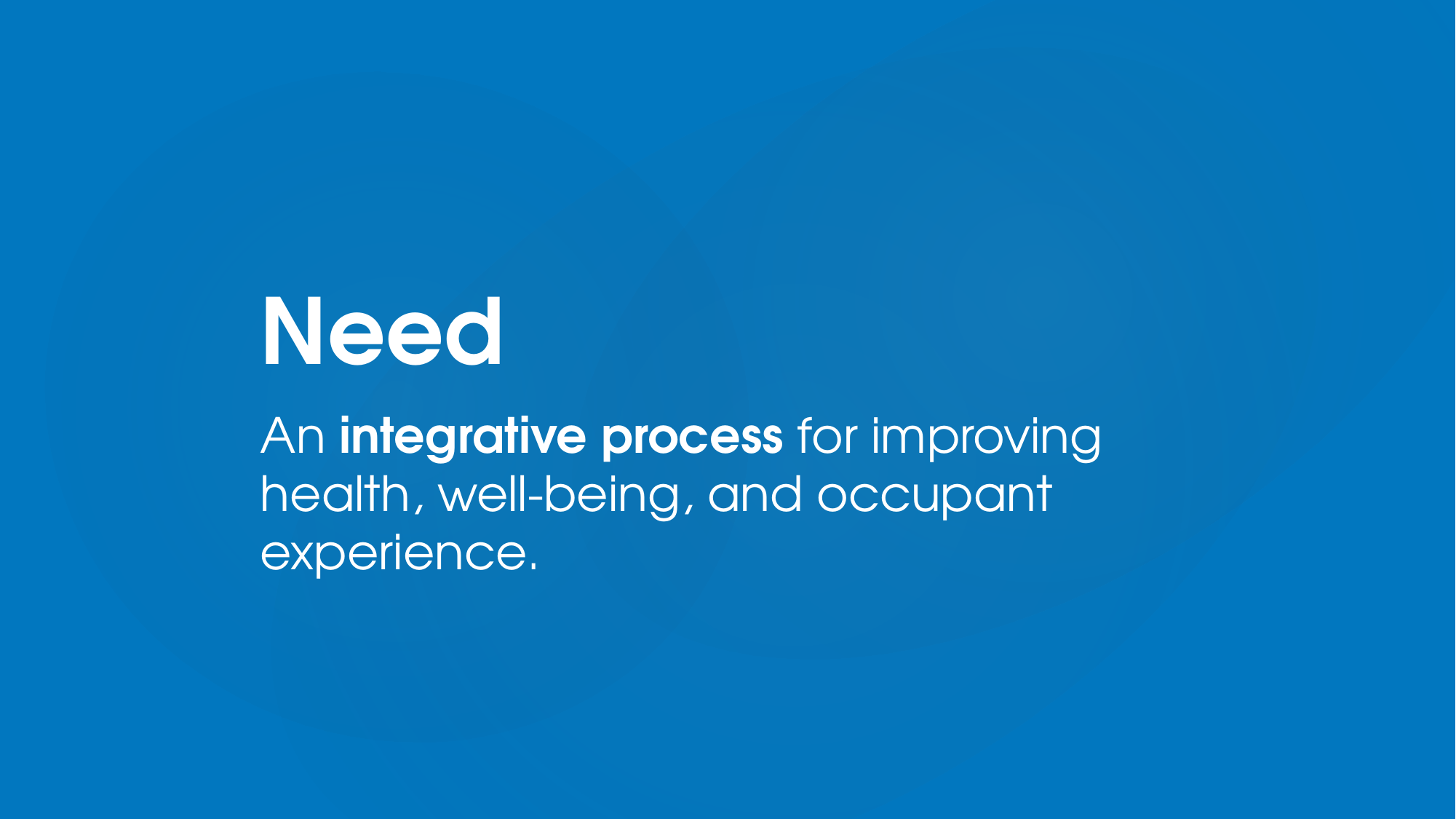

Need

An integrative process for improving health, well-being, and occupant experience.